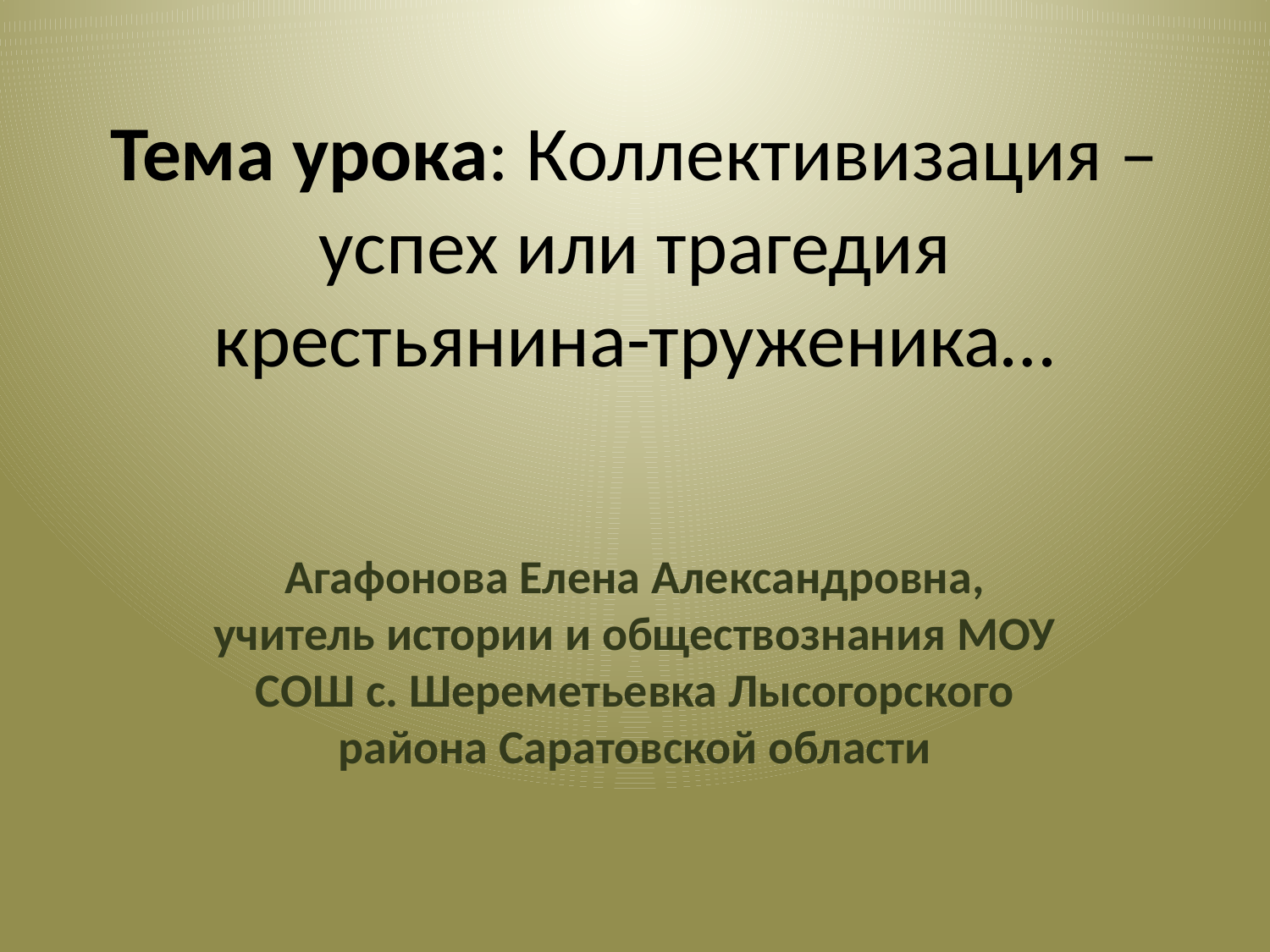

# Тема урока: Коллективизация – успех или трагедия крестьянина-труженика…
Агафонова Елена Александровна, учитель истории и обществознания МОУ СОШ с. Шереметьевка Лысогорского района Саратовской области